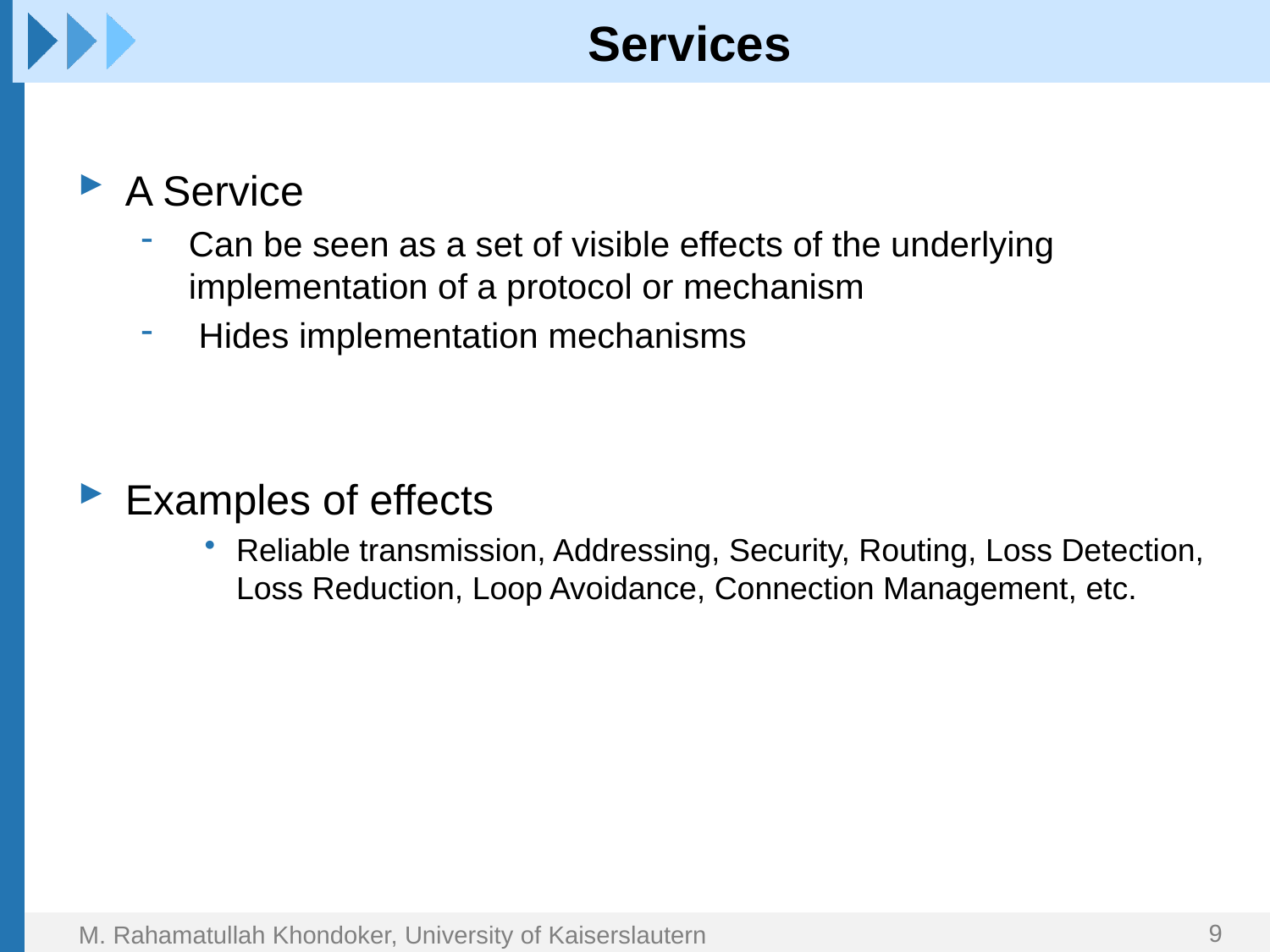

# Services
A Service
Can be seen as a set of visible effects of the underlying implementation of a protocol or mechanism
 Hides implementation mechanisms

Examples of effects
Reliable transmission, Addressing, Security, Routing, Loss Detection, Loss Reduction, Loop Avoidance, Connection Management, etc.